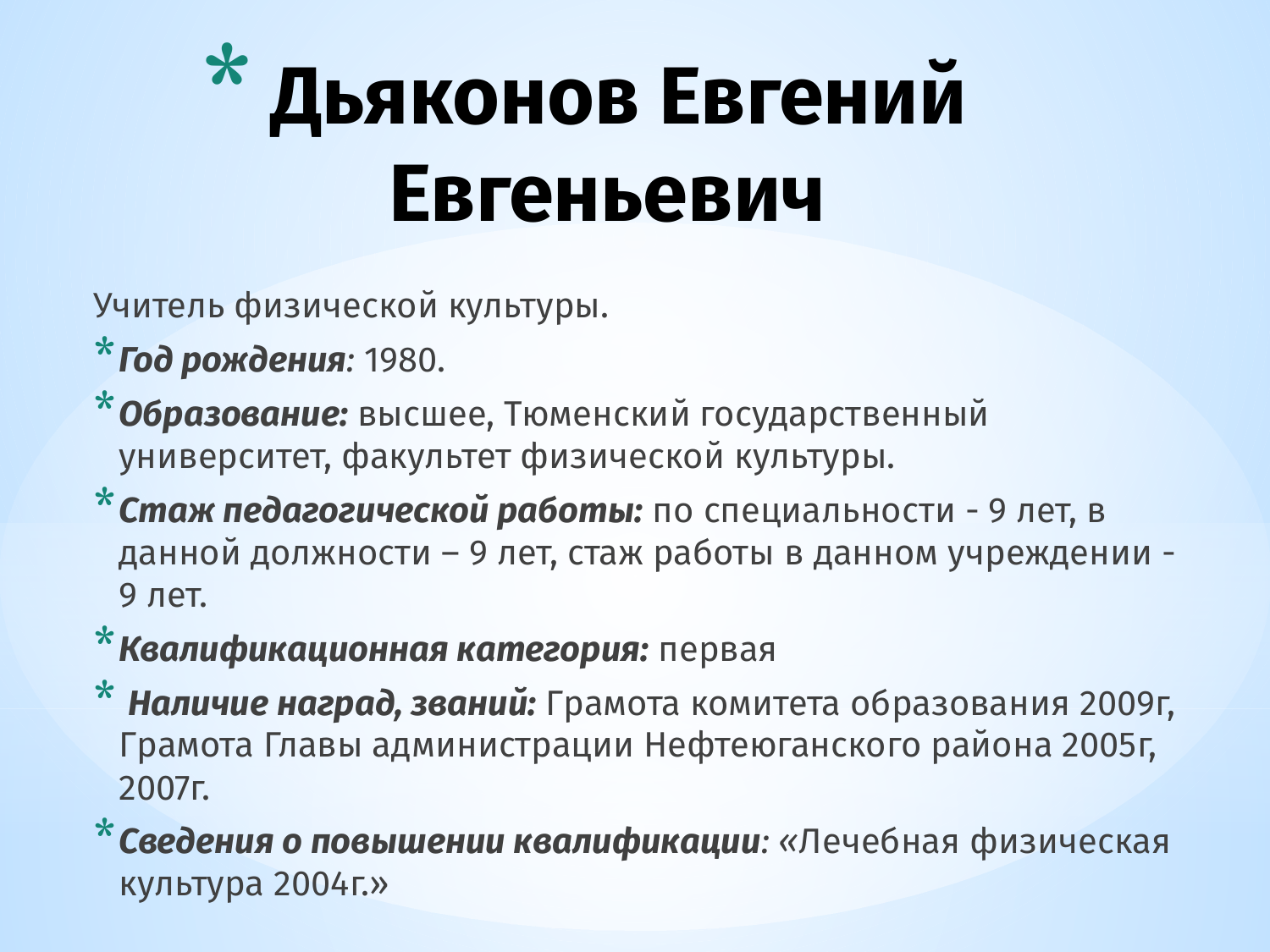

# Дьяконов Евгений Евгеньевич
Учитель физической культуры.
Год рождения: 1980.
Образование: высшее, Тюменский государственный университет, факультет физической культуры.
Стаж педагогической работы: по специальности - 9 лет, в данной должности – 9 лет, стаж работы в данном учреждении - 9 лет.
Квалификационная категория: первая
 Наличие наград, званий: Грамота комитета образования 2009г, Грамота Главы администрации Нефтеюганского района 2005г, 2007г.
Сведения о повышении квалификации: «Лечебная физическая культура 2004г.»